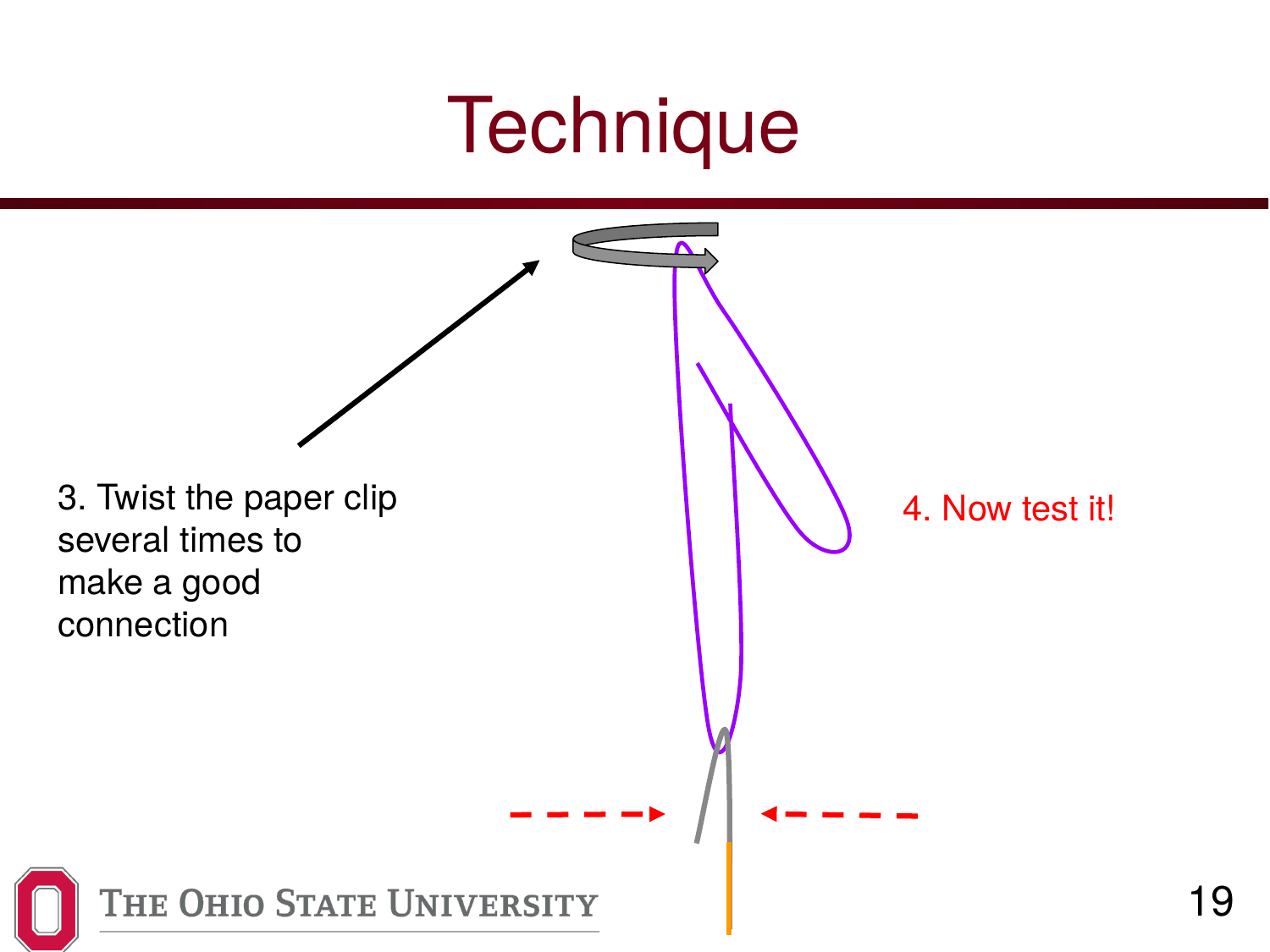

# Technique

3. Twist the paper clip several times to make a good connection
4. Now test it!